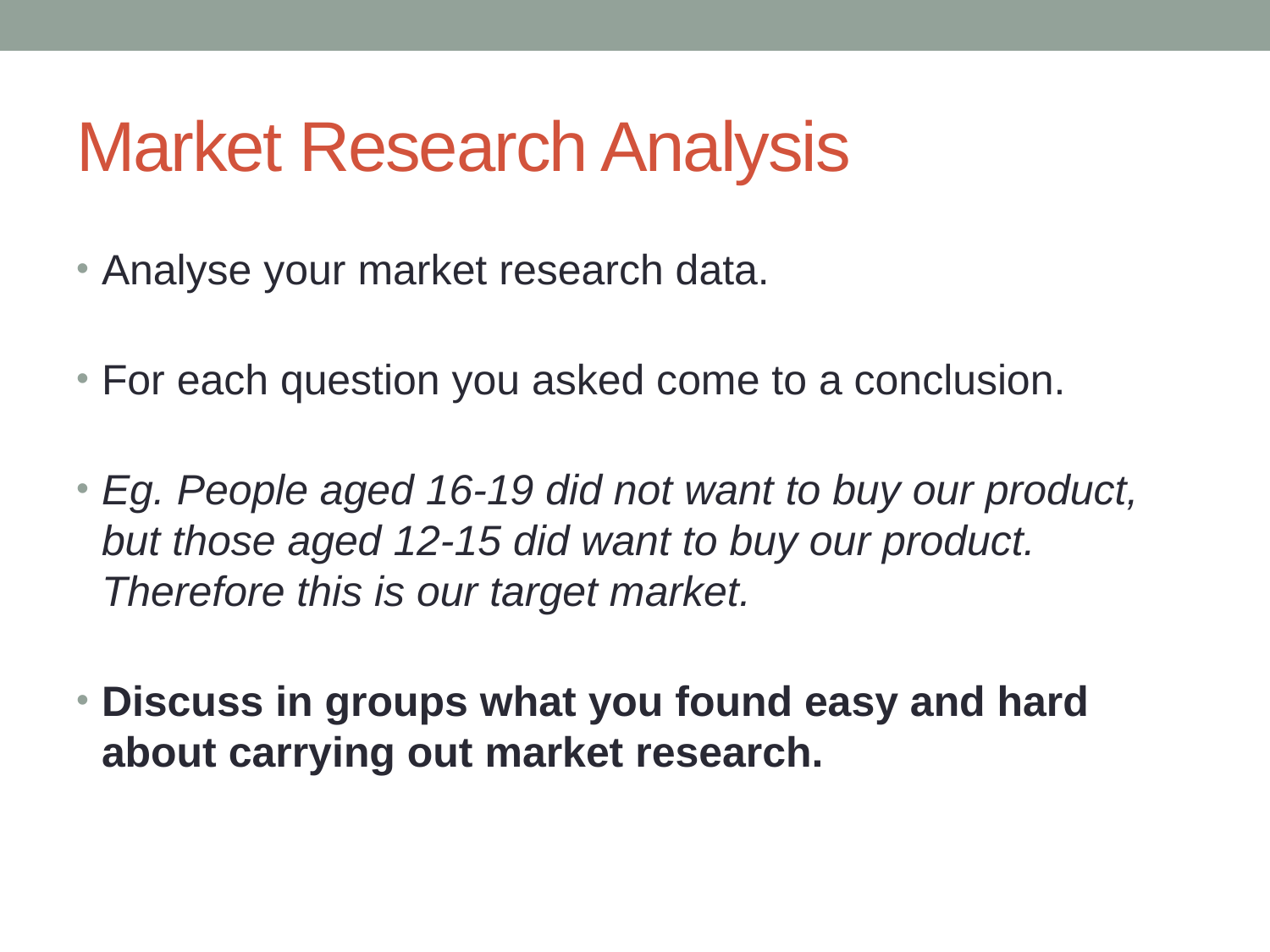

# Market Research Analysis
Analyse your market research data.
For each question you asked come to a conclusion.
Eg. People aged 16-19 did not want to buy our product, but those aged 12-15 did want to buy our product. Therefore this is our target market.
Discuss in groups what you found easy and hard about carrying out market research.